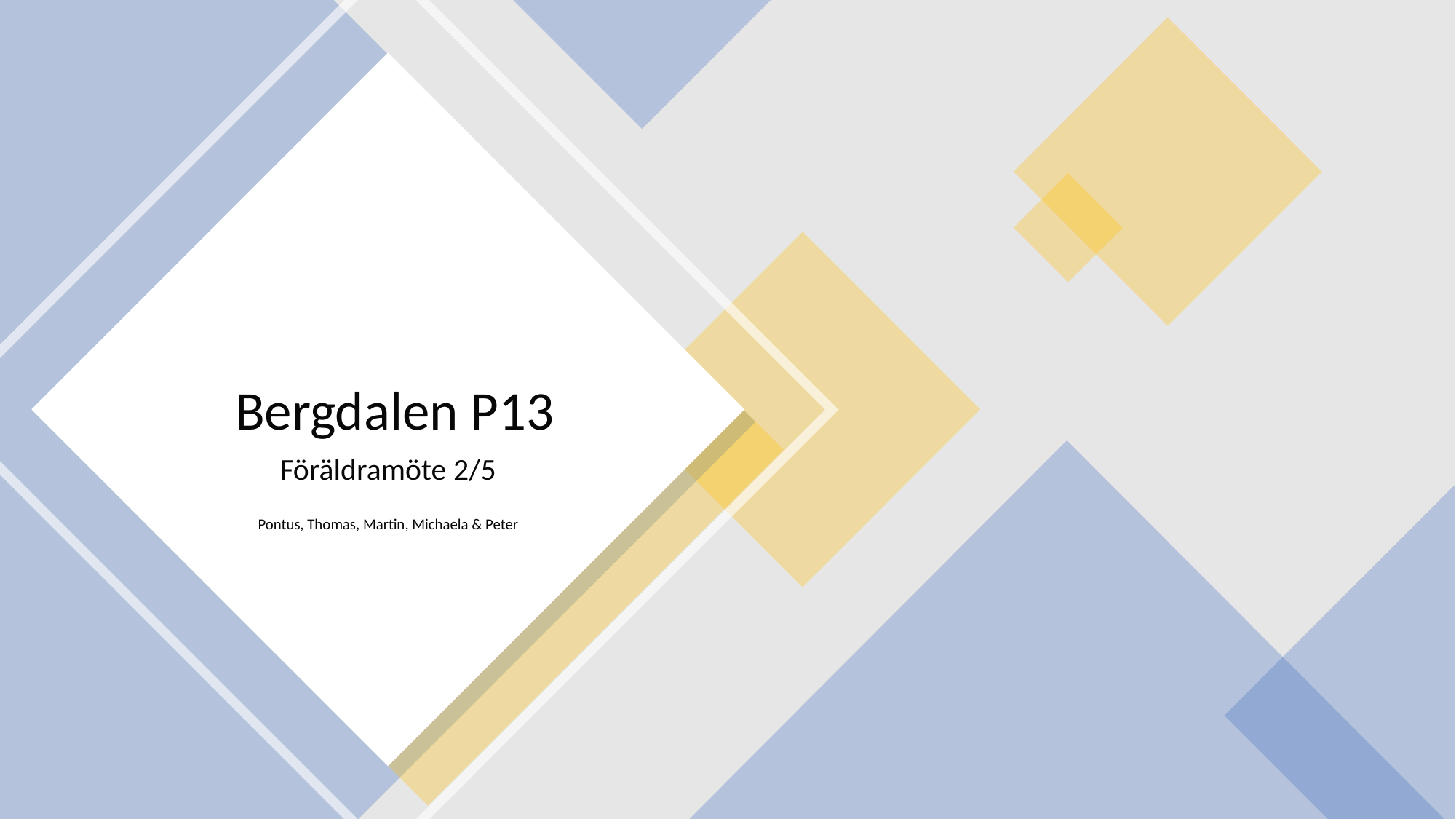

# Bergdalen P13

Föräldramöte 2/5
Pontus, Thomas, Martin, Michaela & Peter